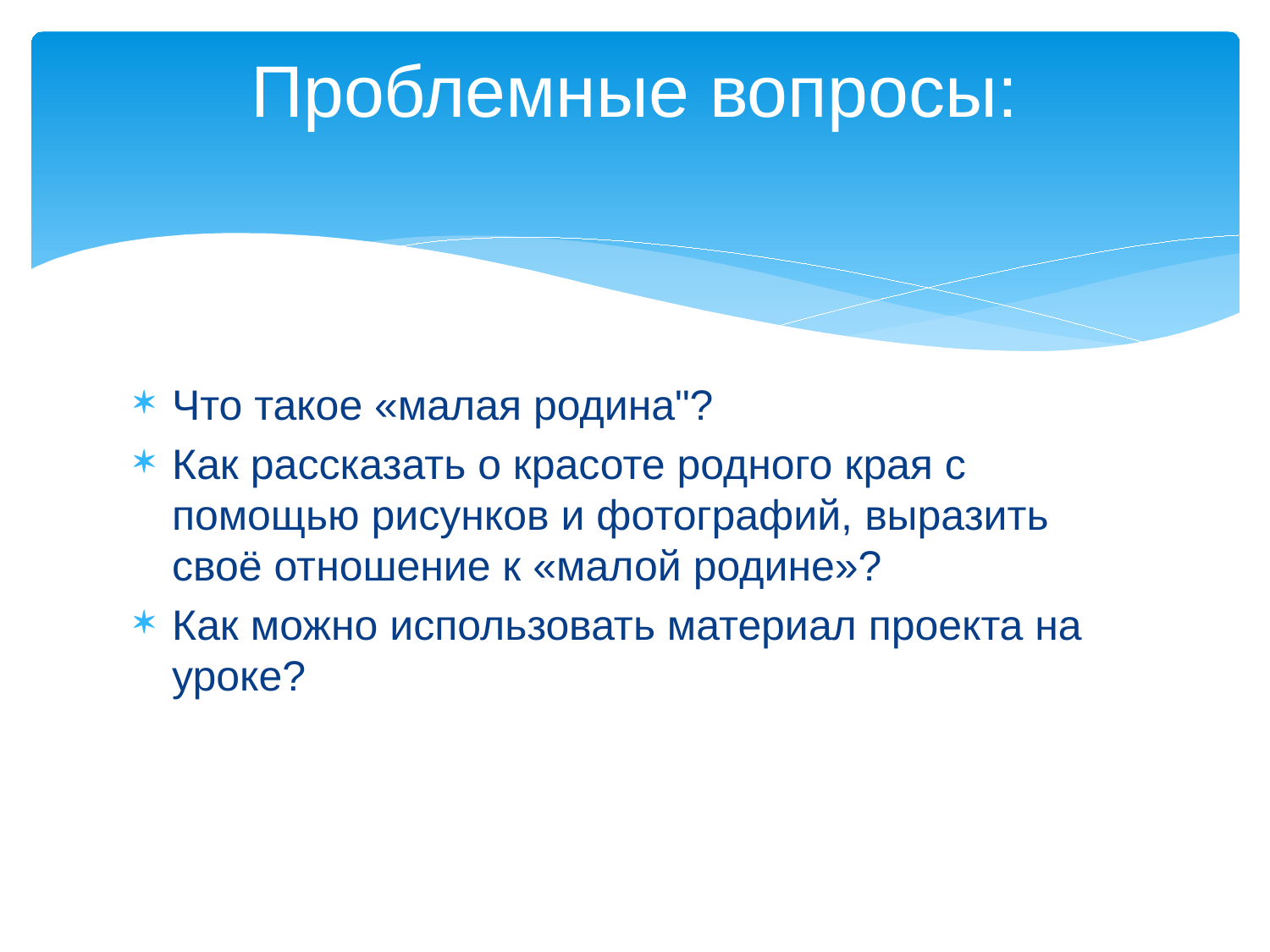

# Проблемные вопросы:
Что такое «малая родина"?
Как рассказать о красоте родного края с помощью рисунков и фотографий, выразить своё отношение к «малой родине»?
Как можно использовать материал проекта на уроке?